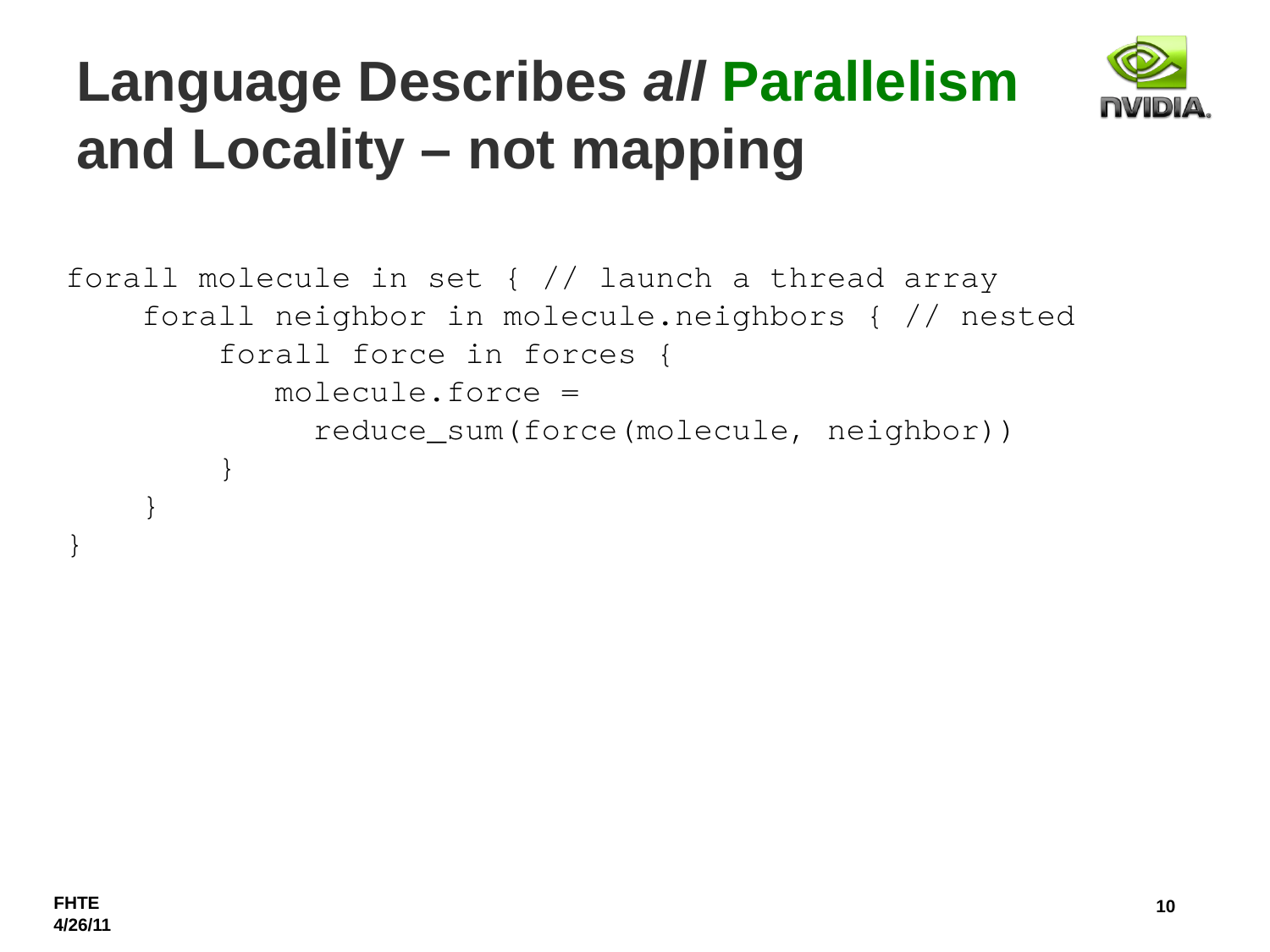

# Language Describes all Parallelism and Locality – not mapping

forall molecule in set { // launch a thread array
    forall neighbor in molecule.neighbors { // nested
        forall force in forces {
           molecule.force =
             reduce_sum(force(molecule, neighbor))
        }
    }
}